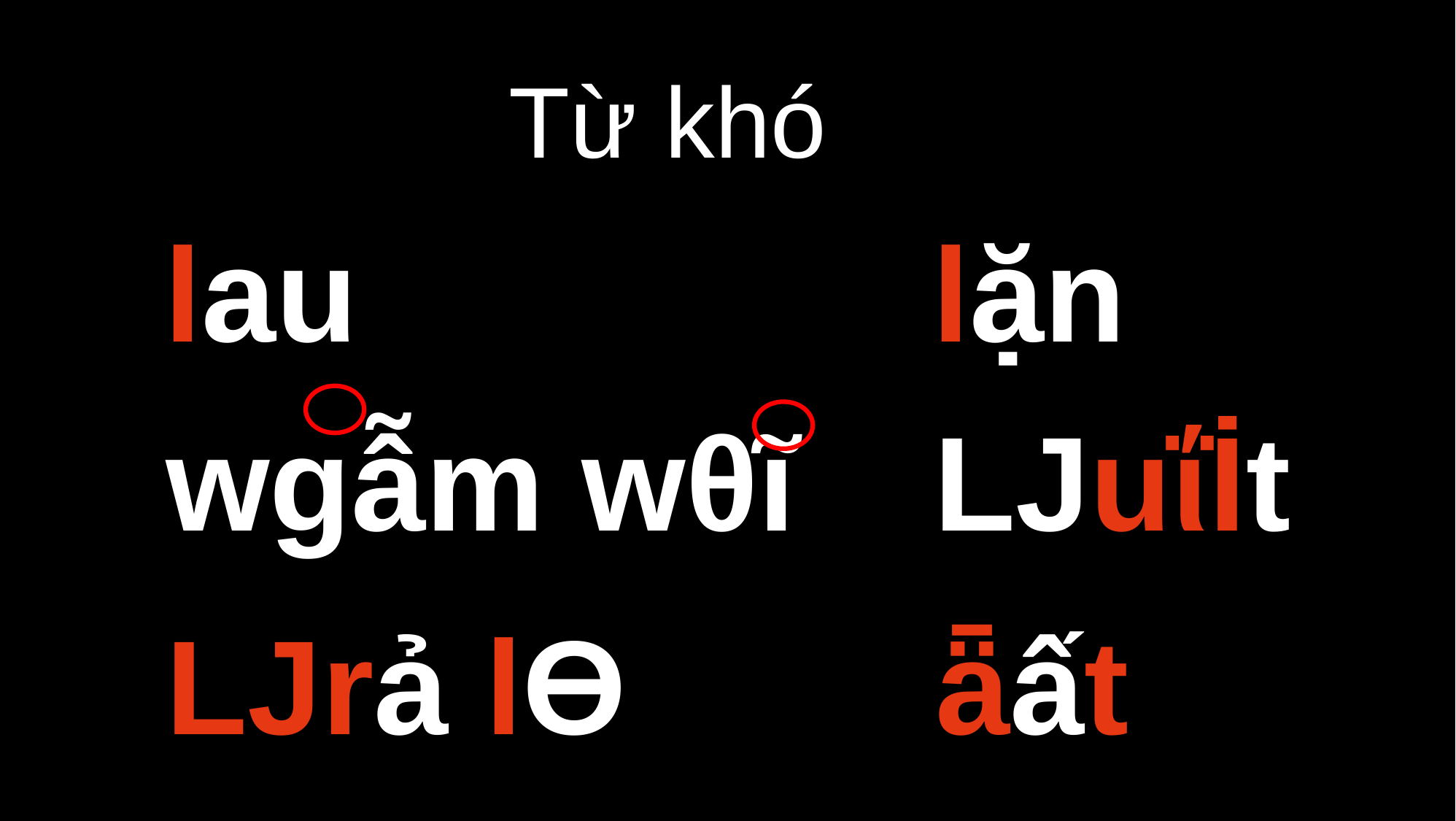

Từ khó
lau
lặn

wgẫm wθĩ
Ǉuΐİt

Ǉrả lƟ
ǟất